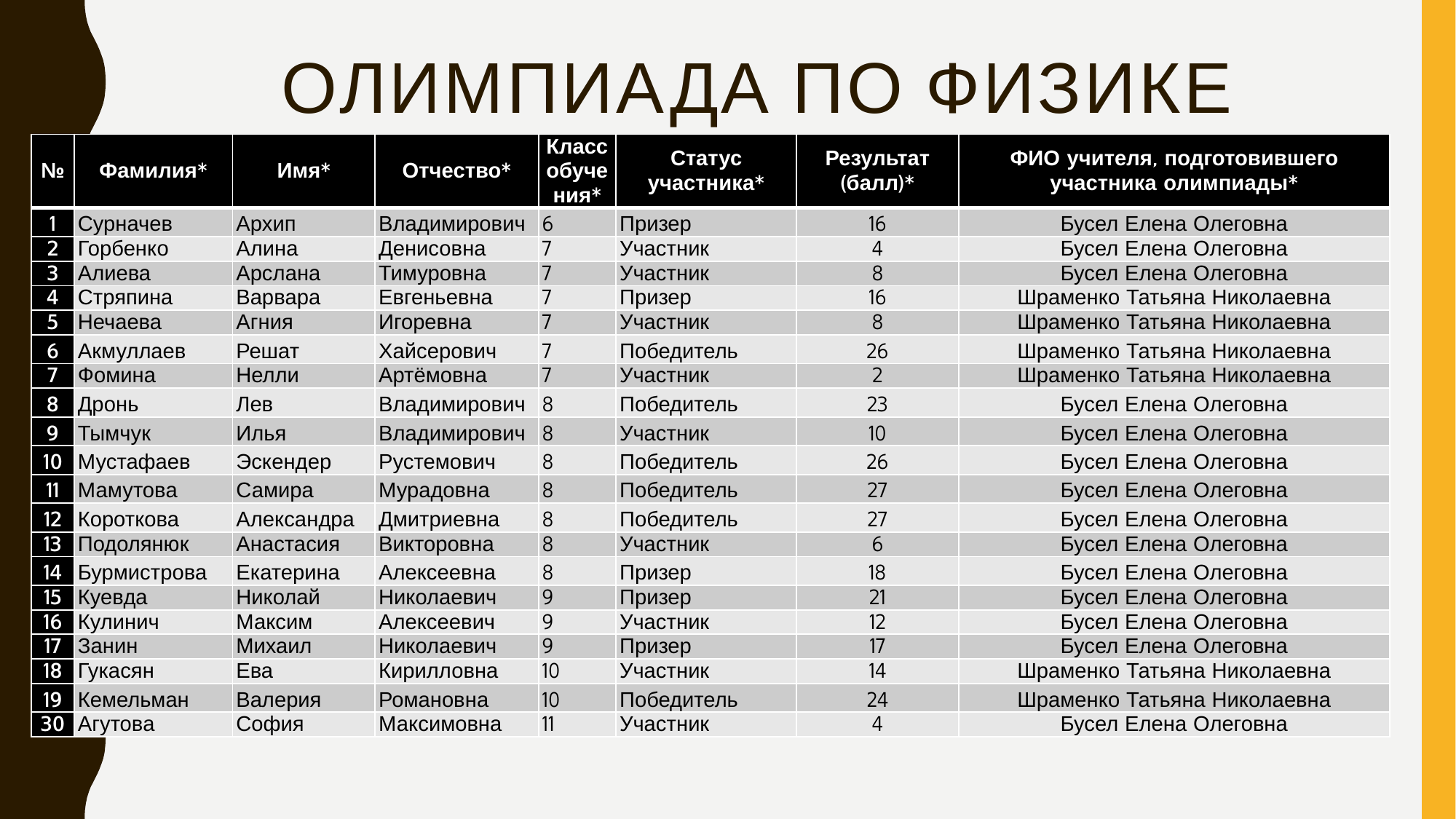

# Олимпиада по физике
| № | Фамилия\* | Имя\* | Отчество\* | Класс обучения\* | Статус участника\* | Результат (балл)\* | ФИО учителя, подготовившего участника олимпиады\* |
| --- | --- | --- | --- | --- | --- | --- | --- |
| 1 | Сурначев | Архип | Владимирович | 6 | Призер | 16 | Бусел Елена Олеговна |
| 2 | Горбенко | Алина | Денисовна | 7 | Участник | 4 | Бусел Елена Олеговна |
| 3 | Алиева | Арслана | Тимуровна | 7 | Участник | 8 | Бусел Елена Олеговна |
| 4 | Стряпина | Варвара | Евгеньевна | 7 | Призер | 16 | Шраменко Татьяна Николаевна |
| 5 | Нечаева | Агния | Игоревна | 7 | Участник | 8 | Шраменко Татьяна Николаевна |
| 6 | Акмуллаев | Решат | Хайсерович | 7 | Победитель | 26 | Шраменко Татьяна Николаевна |
| 7 | Фомина | Нелли | Артёмовна | 7 | Участник | 2 | Шраменко Татьяна Николаевна |
| 8 | Дронь | Лев | Владимирович | 8 | Победитель | 23 | Бусел Елена Олеговна |
| 9 | Тымчук | Илья | Владимирович | 8 | Участник | 10 | Бусел Елена Олеговна |
| 10 | Мустафаев | Эскендер | Рустемович | 8 | Победитель | 26 | Бусел Елена Олеговна |
| 11 | Мамутова | Самира | Мурадовна | 8 | Победитель | 27 | Бусел Елена Олеговна |
| 12 | Короткова | Александра | Дмитриевна | 8 | Победитель | 27 | Бусел Елена Олеговна |
| 13 | Подолянюк | Анастасия | Викторовна | 8 | Участник | 6 | Бусел Елена Олеговна |
| 14 | Бурмистрова | Екатерина | Алексеевна | 8 | Призер | 18 | Бусел Елена Олеговна |
| 15 | Куевда | Николай | Николаевич | 9 | Призер | 21 | Бусел Елена Олеговна |
| 16 | Кулинич | Максим | Алексеевич | 9 | Участник | 12 | Бусел Елена Олеговна |
| 17 | Занин | Михаил | Николаевич | 9 | Призер | 17 | Бусел Елена Олеговна |
| 18 | Гукасян | Ева | Кирилловна | 10 | Участник | 14 | Шраменко Татьяна Николаевна |
| 19 | Кемельман | Валерия | Романовна | 10 | Победитель | 24 | Шраменко Татьяна Николаевна |
| 30 | Агутова | София | Максимовна | 11 | Участник | 4 | Бусел Елена Олеговна |